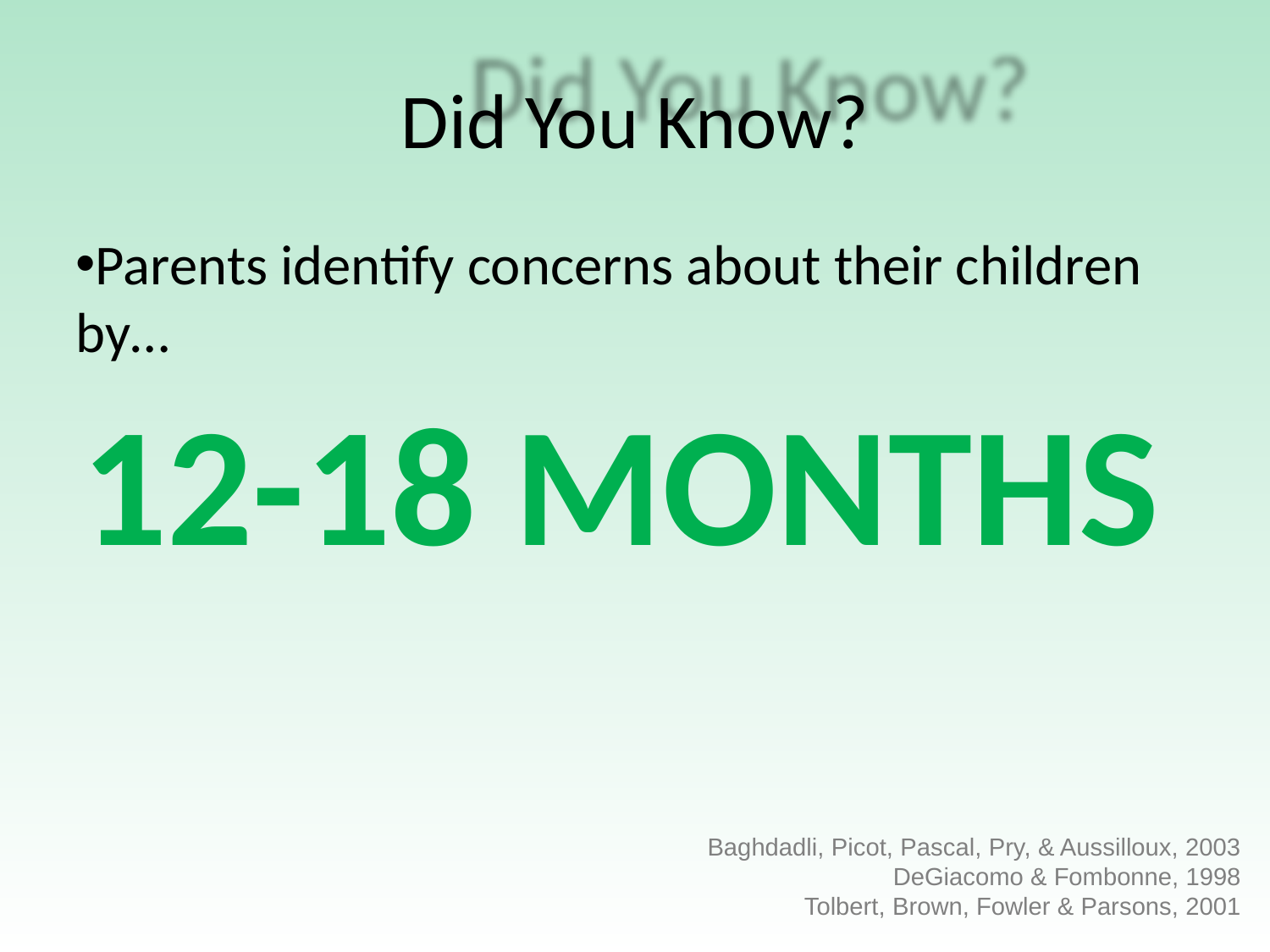

Did You Know?
Parents identify concerns about their children by…
12-18 MONTHS
Baghdadli, Picot, Pascal, Pry, & Aussilloux, 2003
DeGiacomo & Fombonne, 1998
Tolbert, Brown, Fowler & Parsons, 2001